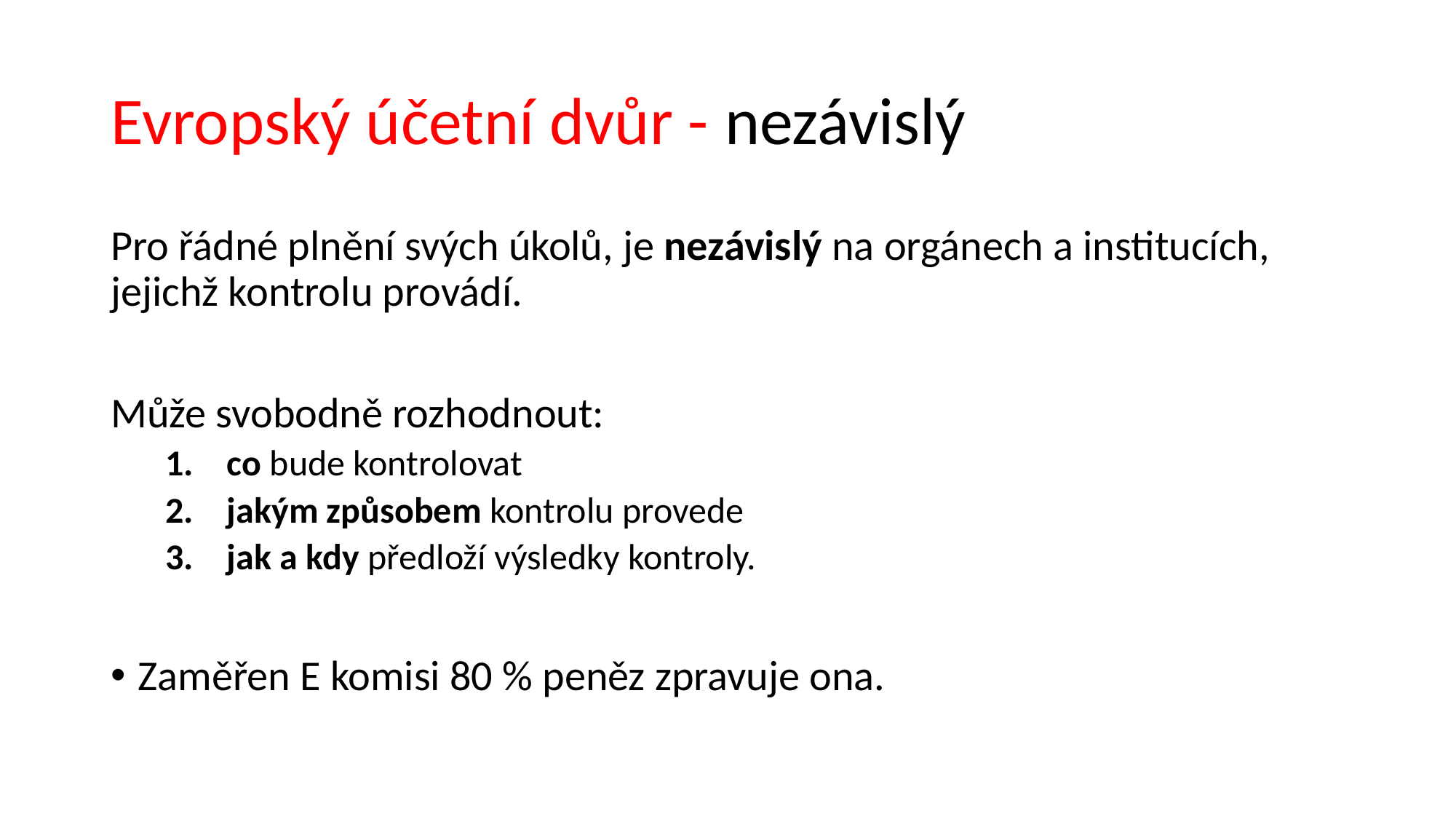

# Evropský účetní dvůr - nezávislý
Pro řádné plnění svých úkolů, je nezávislý na orgánech a institucích, jejichž kontrolu provádí.

Může svobodně rozhodnout:
co bude kontrolovat
jakým způsobem kontrolu provede
jak a kdy předloží výsledky kontroly.

Zaměřen E komisi 80 % peněz zpravuje ona.